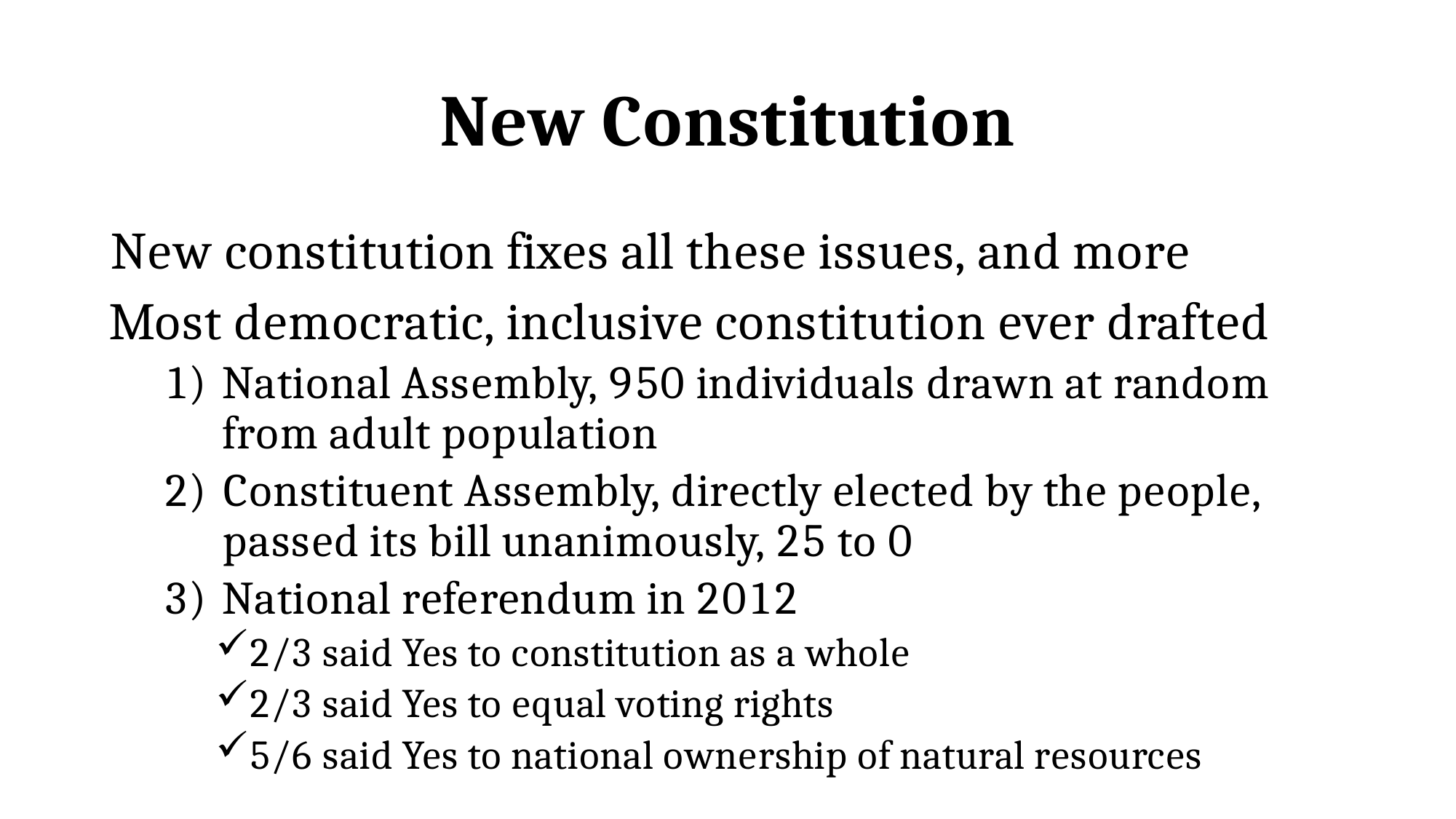

# New Constitution
New constitution fixes all these issues, and more
Most democratic, inclusive constitution ever drafted
National Assembly, 950 individuals drawn at random from adult population
Constituent Assembly, directly elected by the people, passed its bill unanimously, 25 to 0
National referendum in 2012
2/3 said Yes to constitution as a whole
2/3 said Yes to equal voting rights
5/6 said Yes to national ownership of natural resources